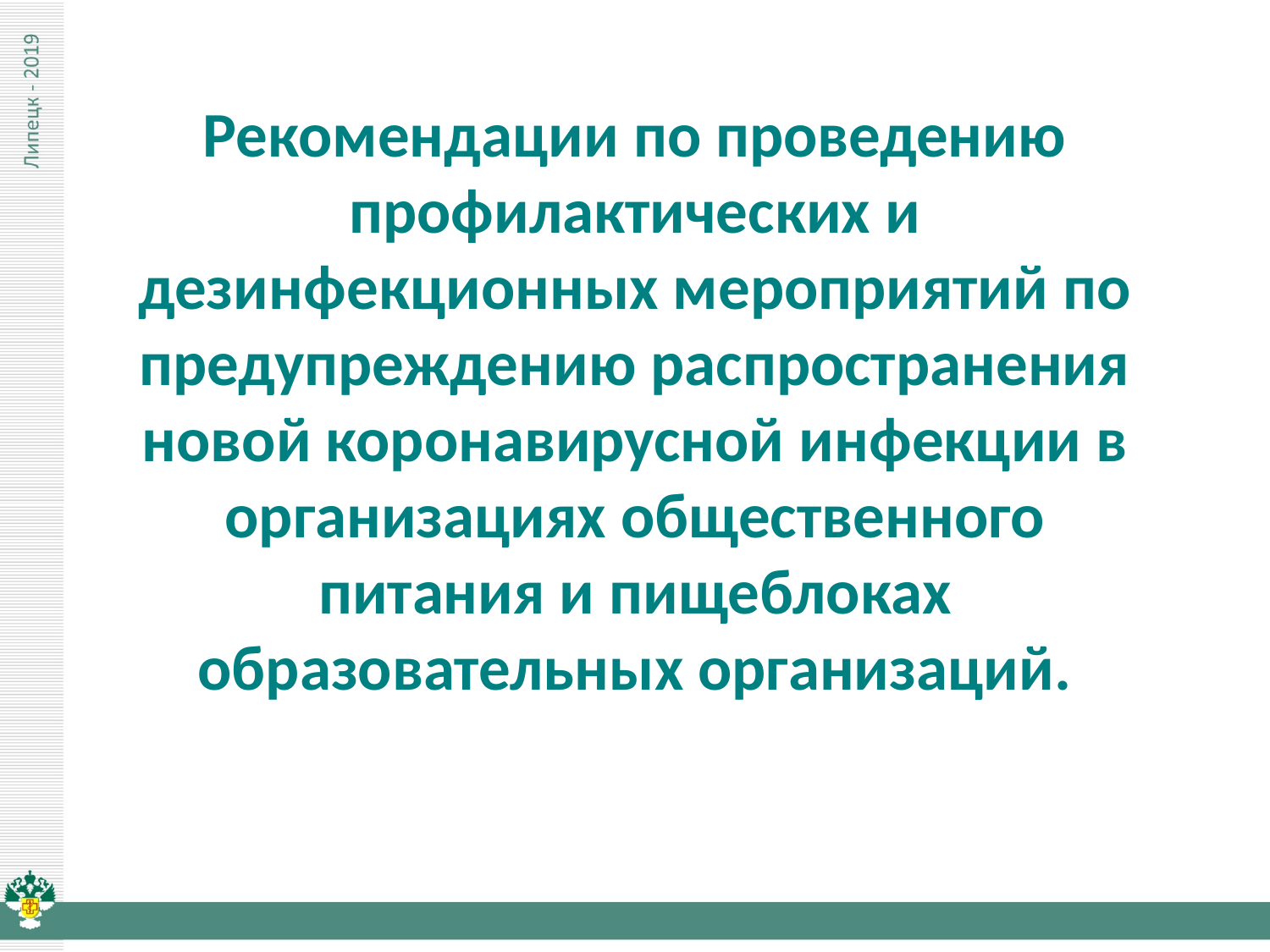

# Рекомендации по проведению профилактических и дезинфекционных мероприятий по предупреждению распространения новой коронавирусной инфекции в организациях общественного питания и пищеблоках образовательных организаций.